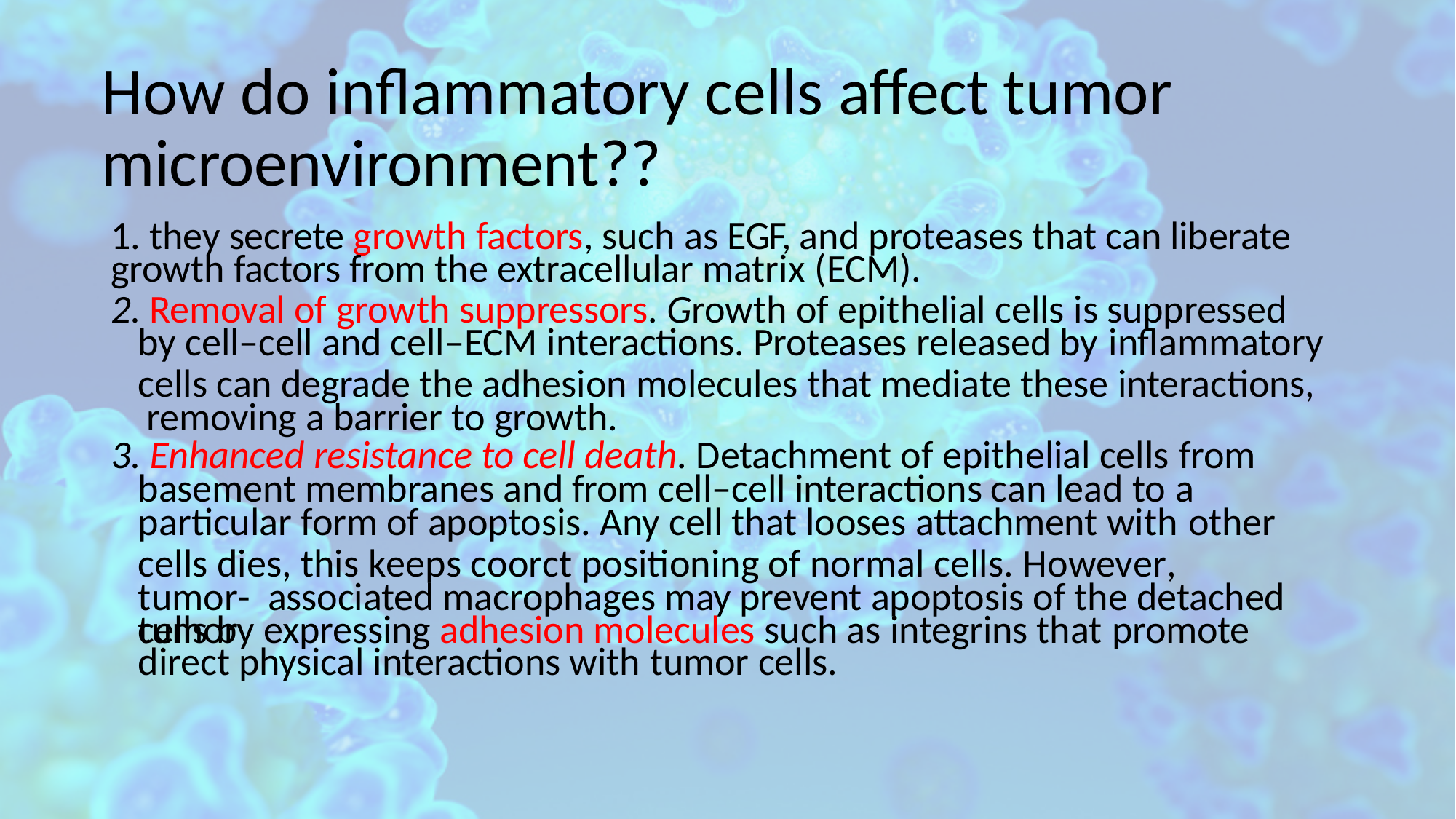

# How do inflammatory cells affect tumor  microenvironment??
1. they secrete growth factors, such as EGF, and proteases that can liberate  growth factors from the extracellular matrix (ECM).
2. Removal of growth suppressors. Growth of epithelial cells is suppressed
by cell–cell and cell–ECM interactions. Proteases released by inflammatory
cells can degrade the adhesion molecules that mediate these interactions,  removing a barrier to growth.
3. Enhanced resistance to cell death. Detachment of epithelial cells from
basement membranes and from cell–cell interactions can lead to a
particular form of apoptosis. Any cell that looses attachment with other
cells dies, this keeps coorct positioning of normal cells. However,	tumor-  associated macrophages may prevent apoptosis of the detached tumor
cells by expressing adhesion molecules such as integrins that promote
direct physical interactions with tumor cells.